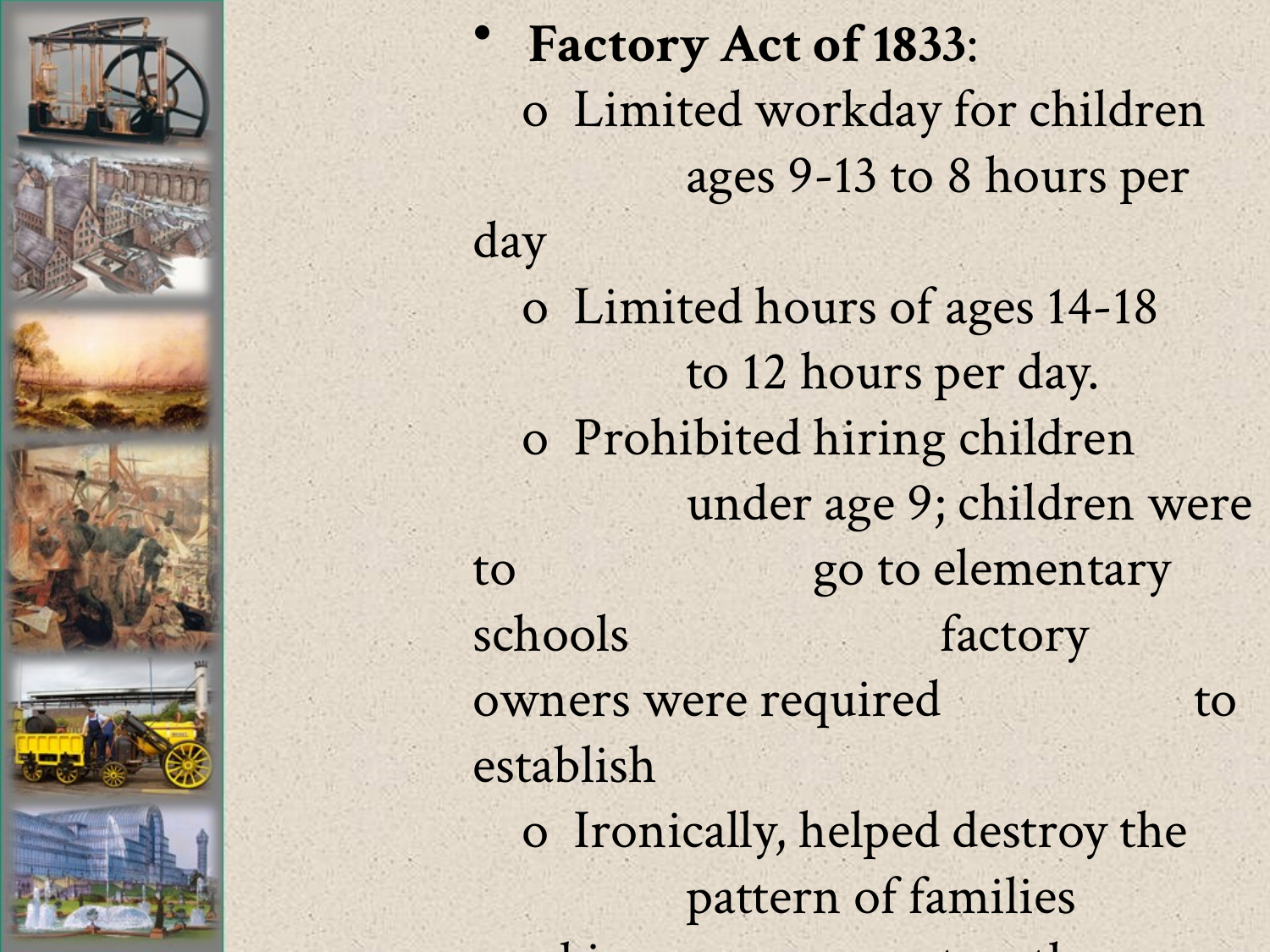

# Factory Act of 1833:
    o  Limited workday for children 	    	       ages 9-13 to 8 hours per day
    o  Limited hours of ages 14-18 	  	       to 12 hours per day.
    o  Prohibited hiring children 	  	       under age 9; children were to 	  	       go to elementary schools 	   	       factory owners were required 	  	       to establish
    o  Ironically, helped destroy the 	  	       pattern of families working 	   	       together.
    o  Child labor declined rapidly.